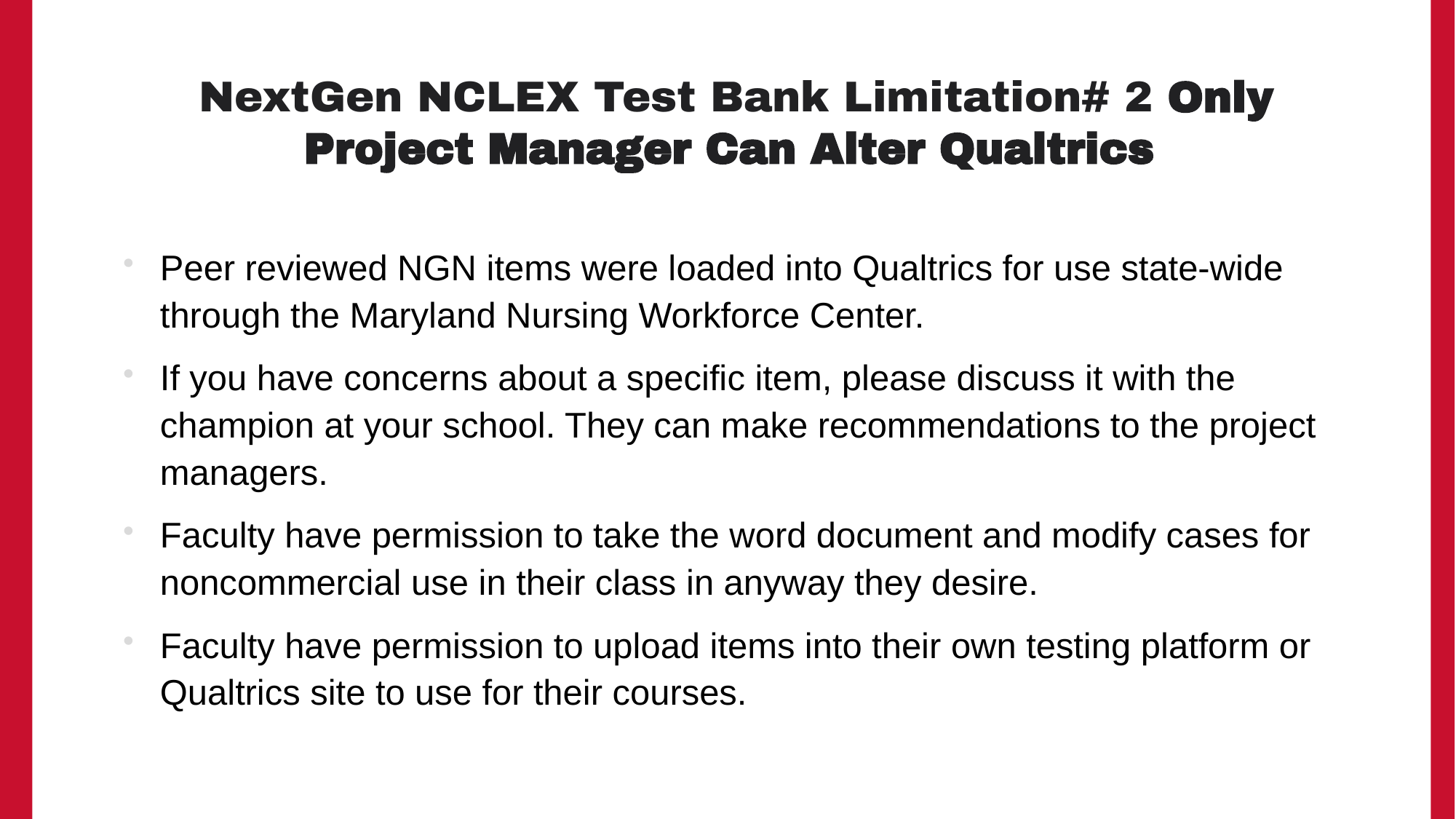

# NextGen NCLEX Test Bank Limitation# 2 Only Project Manager Can Alter Qualtrics
Peer reviewed NGN items were loaded into Qualtrics for use state-wide through the Maryland Nursing Workforce Center.
If you have concerns about a specific item, please discuss it with the champion at your school. They can make recommendations to the project managers.
Faculty have permission to take the word document and modify cases for noncommercial use in their class in anyway they desire.
Faculty have permission to upload items into their own testing platform or Qualtrics site to use for their courses.